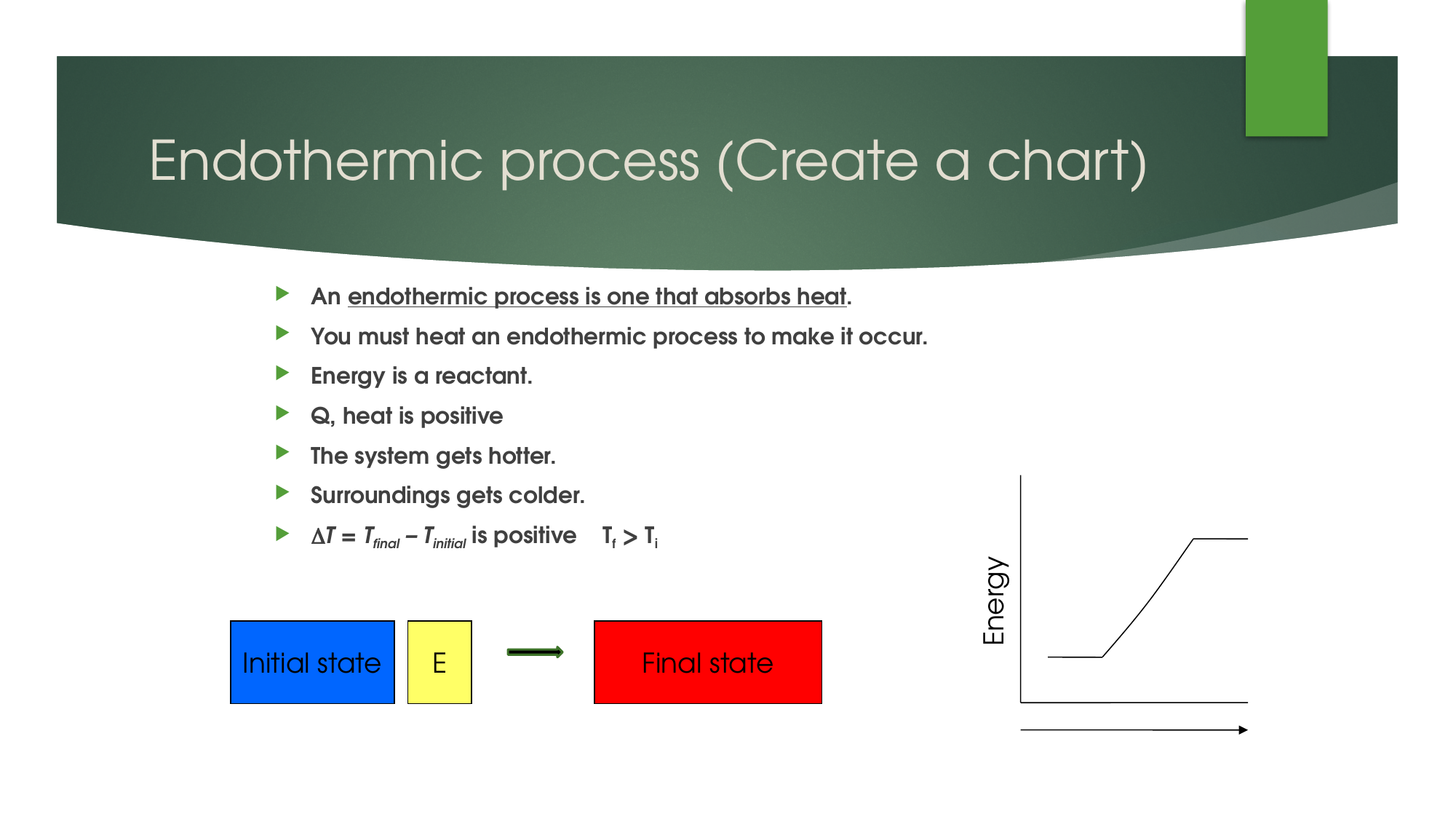

# Endothermic process (Create a chart)
An endothermic process is one that absorbs heat.
You must heat an endothermic process to make it occur.
Energy is a reactant.
Q, heat is positive
The system gets hotter.
Surroundings gets colder.
ΔT = Tfinal – Tinitial is positive    Tf > Ti

Energy

Initial state
Final state

E